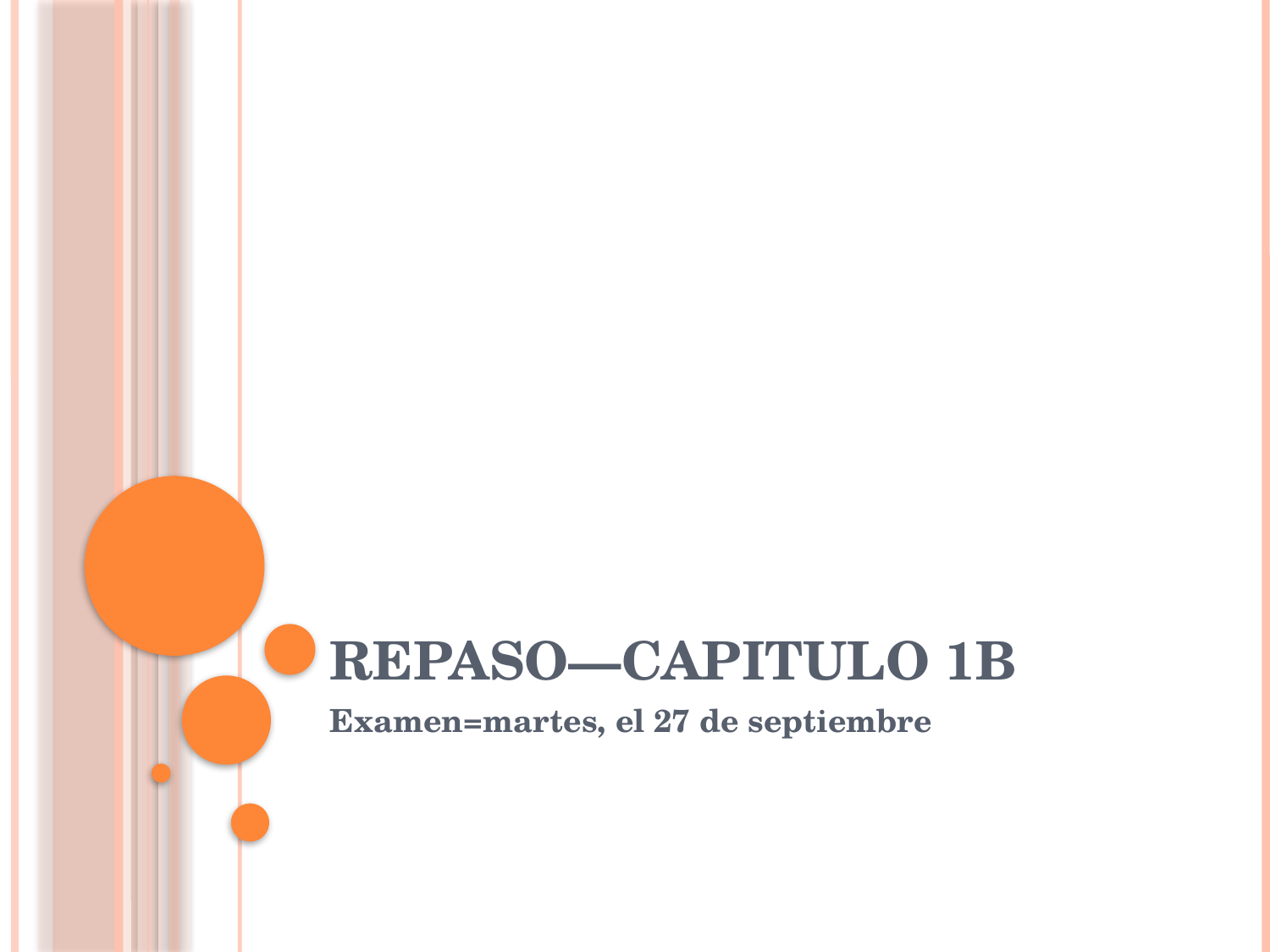

# REPASO—CAPITULO 1B
Examen=martes, el 27 de septiembre